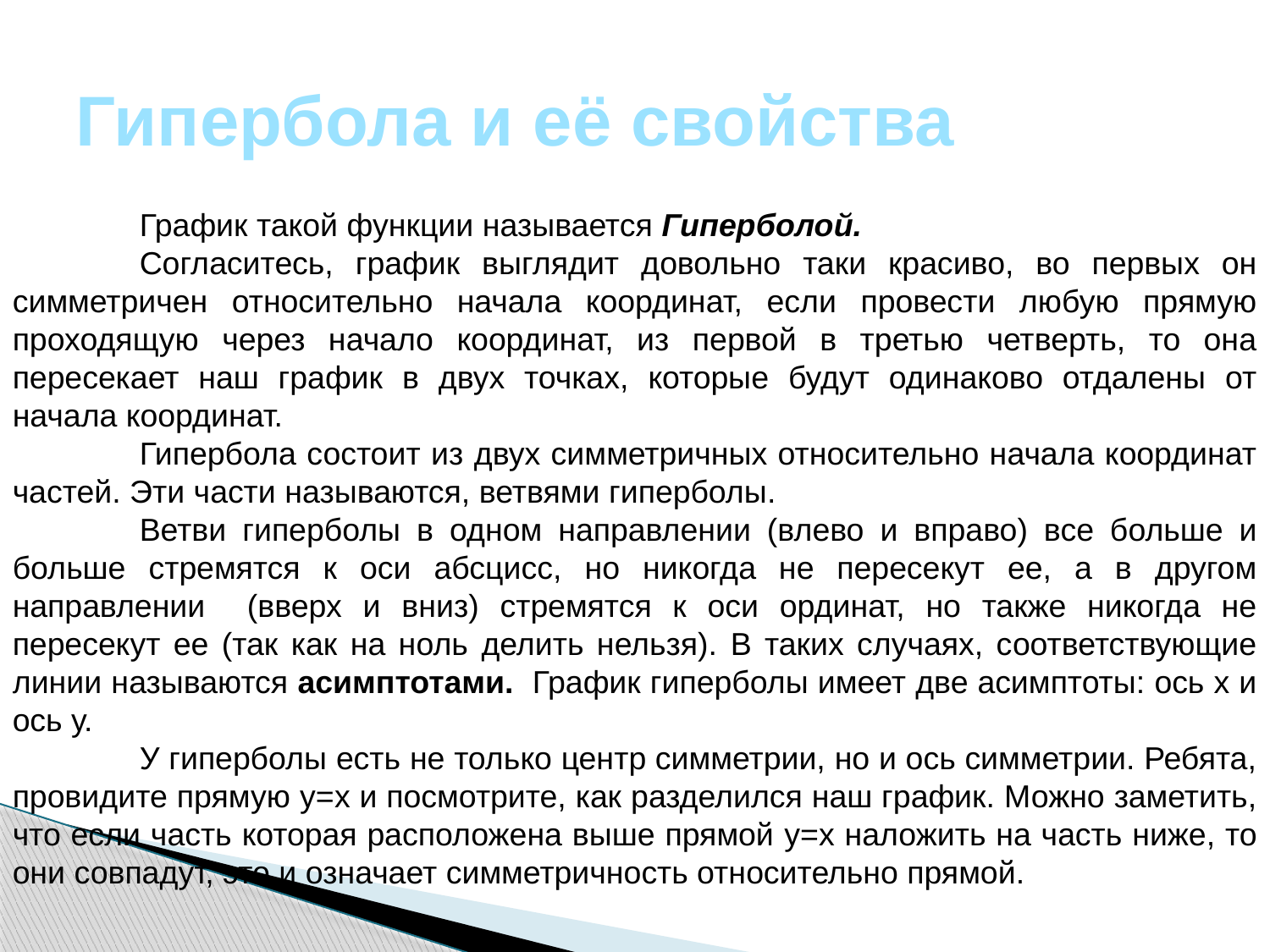

# Гипербола и её свойства

	График такой функции называется Гиперболой.
	Согласитесь, график выглядит довольно таки красиво, во первых он симметричен относительно начала координат, если провести любую прямую проходящую через начало координат, из первой в третью четверть, то она пересекает наш график в двух точках, которые будут одинаково отдалены от начала координат.
	Гипербола состоит из двух симметричных относительно начала координат частей. Эти части называются, ветвями гиперболы.
	Ветви гиперболы в одном направлении (влево и вправо) все больше и больше стремятся к оси абсцисс, но никогда не пересекут ее, а в другом направлении  (вверх и вниз) стремятся к оси ординат, но также никогда не пересекут ее (так как на ноль делить нельзя). В таких случаях, соответствующие линии называются асимптотами.  График гиперболы имеет две асимптоты: ось х и ось у.
	У гиперболы есть не только центр симметрии, но и ось симметрии. Ребята, провидите прямую y=x и посмотрите, как разделился наш график. Можно заметить, что если часть которая расположена выше прямой y=x наложить на часть ниже, то они совпадут, это и означает симметричность относительно прямой.